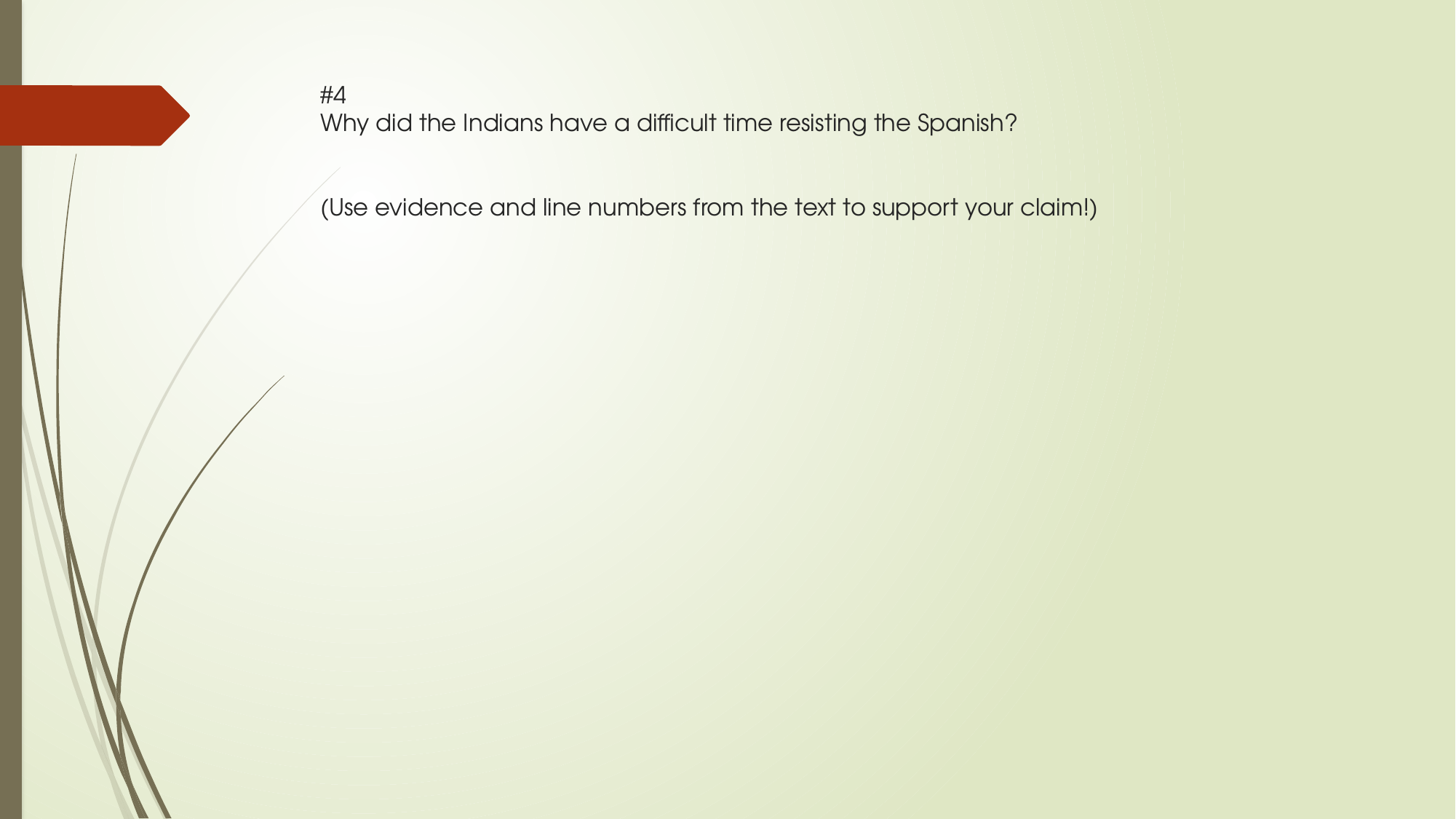

# #4 Why did the Indians have a difficult time resisting the Spanish? (Use evidence and line numbers from the text to support your claim!)